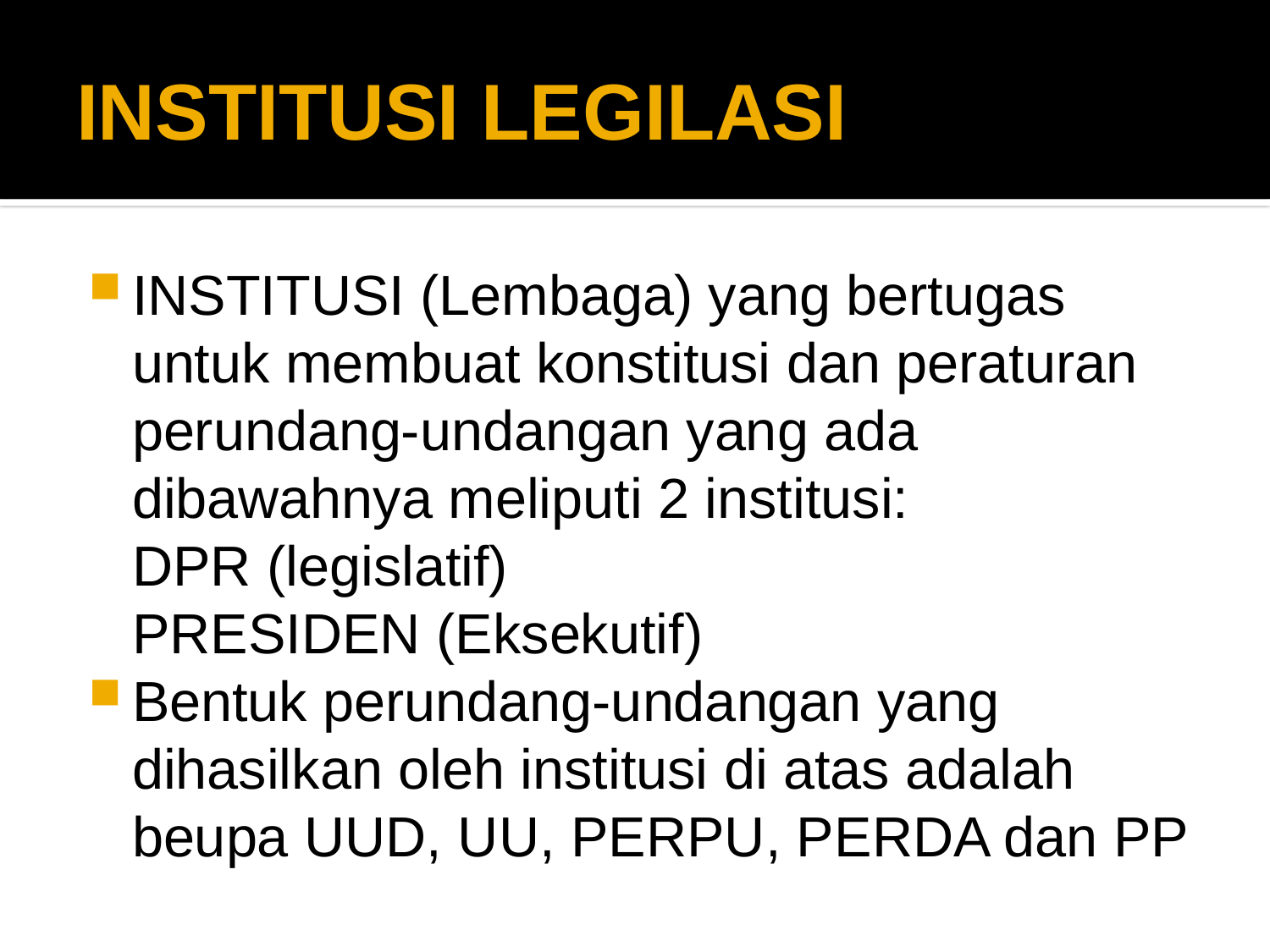

# INSTITUSI LEGILASI
INSTITUSI (Lembaga) yang bertugas untuk membuat konstitusi dan peraturan  perundang-undangan yang ada dibawahnya meliputi 2 institusi:
 	DPR (legislatif)
	PRESIDEN (Eksekutif)
Bentuk perundang-undangan yang dihasilkan oleh institusi di atas adalah beupa UUD, UU, PERPU, PERDA dan PP